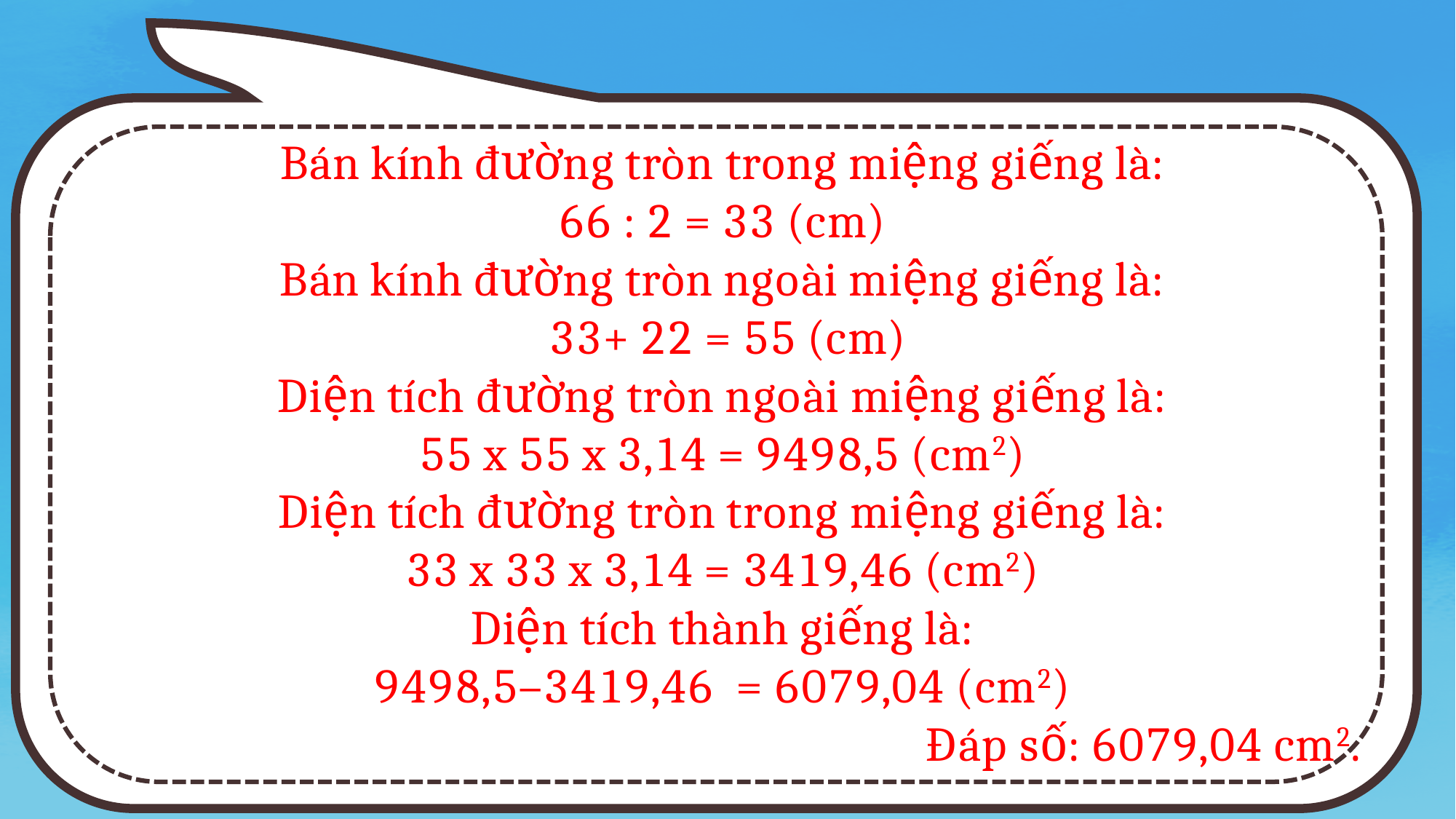

Bán kính đường tròn trong miệng giếng là:
66 : 2 = 33 (cm)
Bán kính đường tròn ngoài miệng giếng là:
 33+ 22 = 55 (cm)
Diện tích đường tròn ngoài miệng giếng là:
55 x 55 x 3,14 = 9498,5 (cm2)
Diện tích đường tròn trong miệng giếng là:
33 x 33 x 3,14 = 3419,46 (cm2)
Diện tích thành giếng là:
9498,5–3419,46  = 6079,04 (cm2)
Đáp số: 6079,04 cm2.